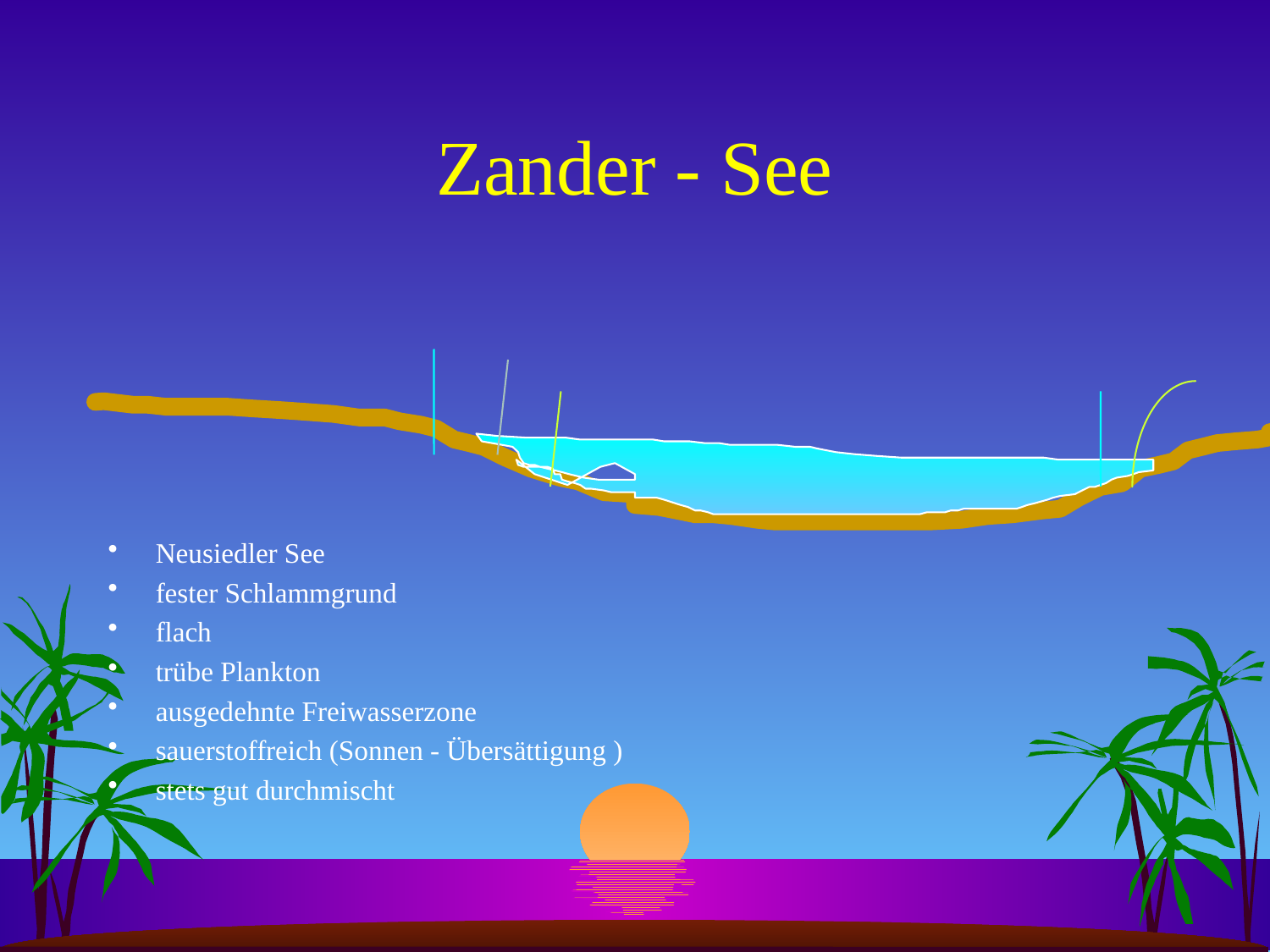

Zander - See

Neusiedler See
fester Schlammgrund
flach
trübe Plankton
ausgedehnte Freiwasserzone
sauerstoffreich (Sonnen - Übersättigung )
stets gut durchmischt